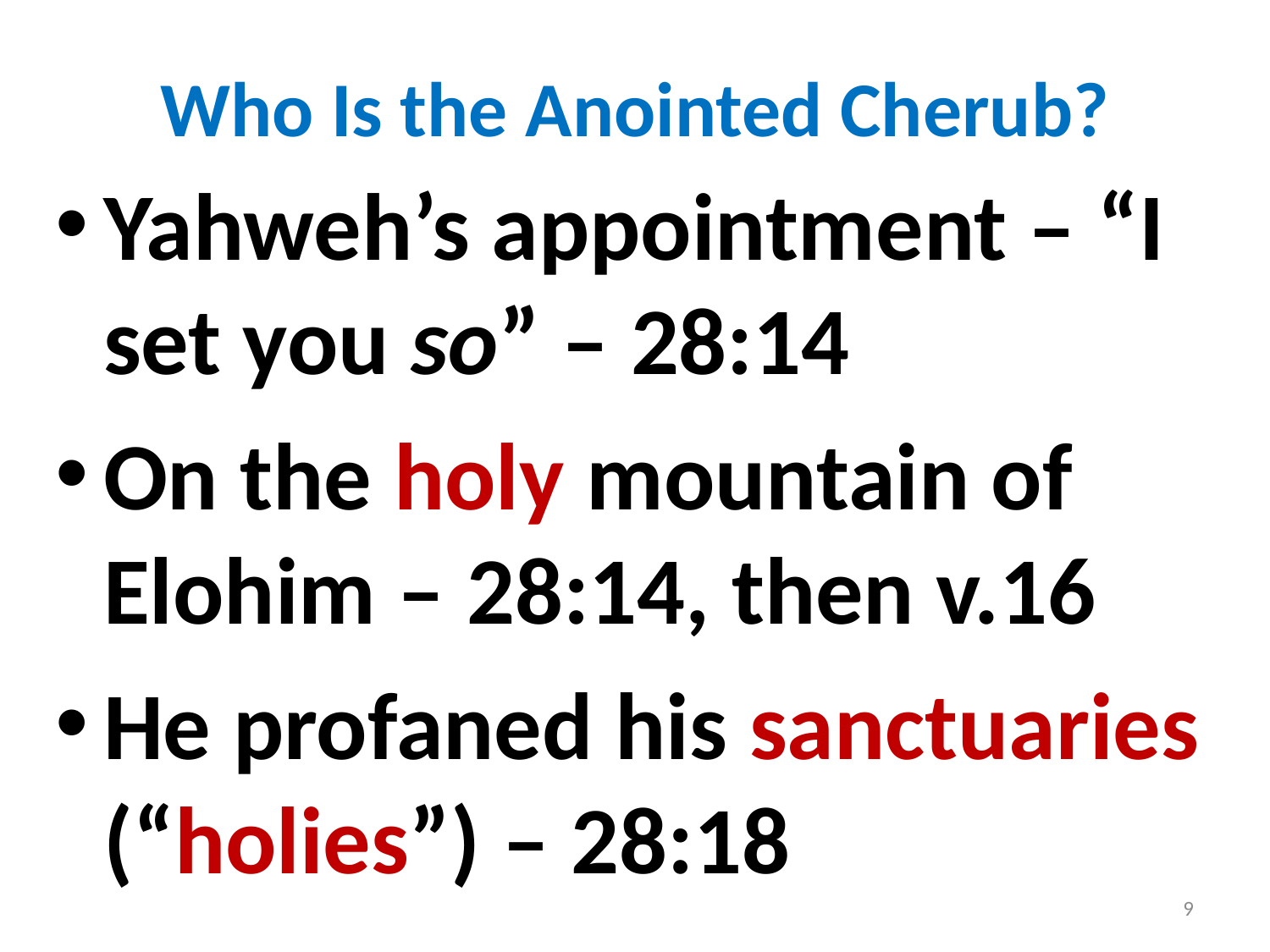

# Who Is the Anointed Cherub?
Yahweh’s appointment – “I set you so” – 28:14
On the holy mountain of Elohim – 28:14, then v.16
He profaned his sanctuaries (“holies”) – 28:18
9